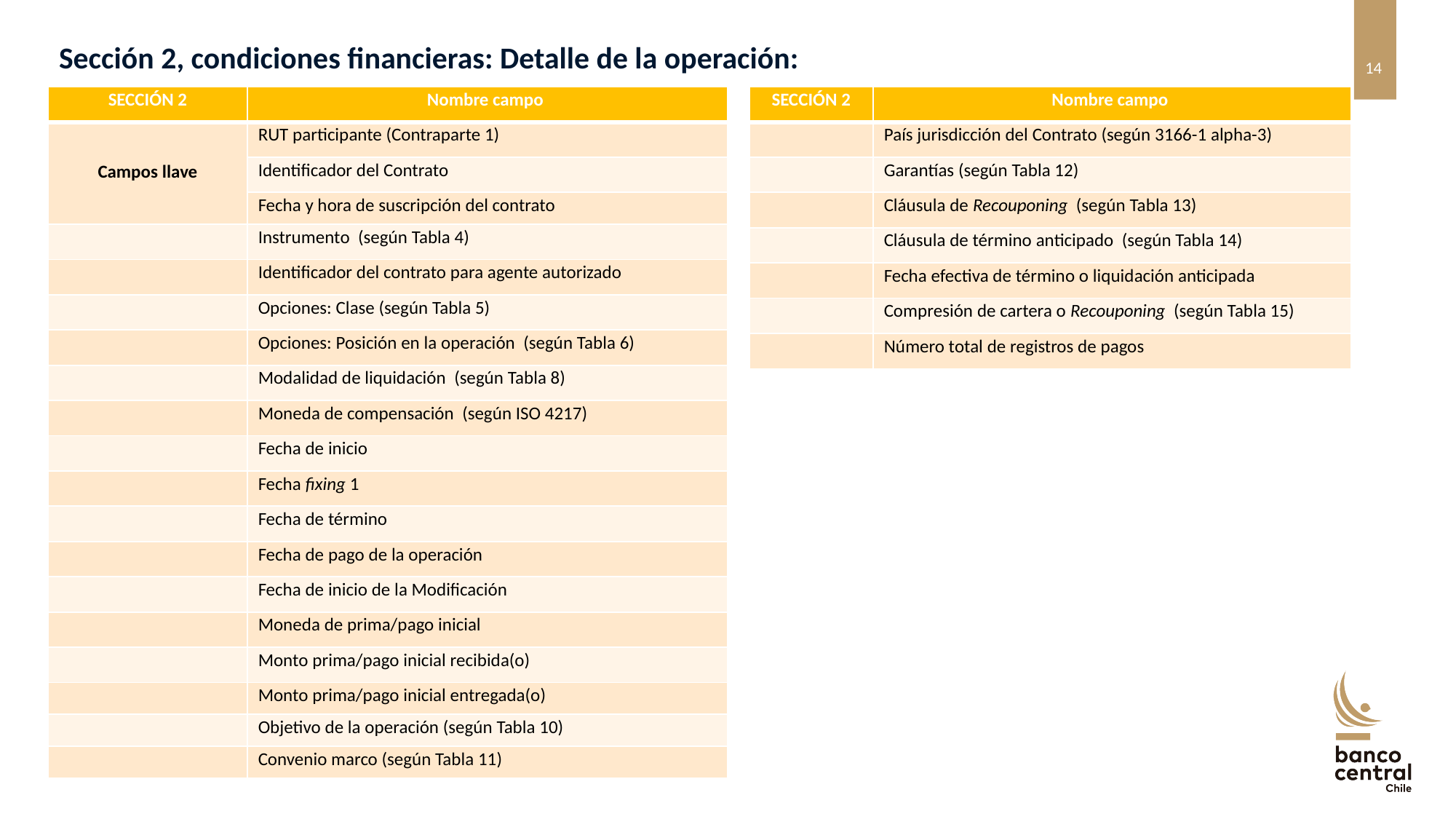

Sección 2, condiciones financieras: Detalle de la operación:

| SECCIÓN 2 | Nombre campo |
| --- | --- |
| Campos llave | RUT participante (Contraparte 1) |
|  | Identificador del Contrato |
|  | Fecha y hora de suscripción del contrato |
|  | Instrumento (según Tabla 4) |
|  | Identificador del contrato para agente autorizado |
|  | Opciones: Clase (según Tabla 5) |
|  | Opciones: Posición en la operación (según Tabla 6) |
|  | Modalidad de liquidación (según Tabla 8) |
|  | Moneda de compensación (según ISO 4217) |
|  | Fecha de inicio |
|  | Fecha fixing 1 |
|  | Fecha de término |
|  | Fecha de pago de la operación |
|  | Fecha de inicio de la Modificación |
|  | Moneda de prima/pago inicial |
|  | Monto prima/pago inicial recibida(o) |
|  | Monto prima/pago inicial entregada(o) |
|  | Objetivo de la operación (según Tabla 10) |
|  | Convenio marco (según Tabla 11) |
| SECCIÓN 2 | Nombre campo |
| --- | --- |
|  | País jurisdicción del Contrato (según 3166-1 alpha-3) |
|  | Garantías (según Tabla 12) |
|  | Cláusula de Recouponing (según Tabla 13) |
|  | Cláusula de término anticipado (según Tabla 14) |
|  | Fecha efectiva de término o liquidación anticipada |
|  | Compresión de cartera o Recouponing (según Tabla 15) |
|  | Número total de registros de pagos |